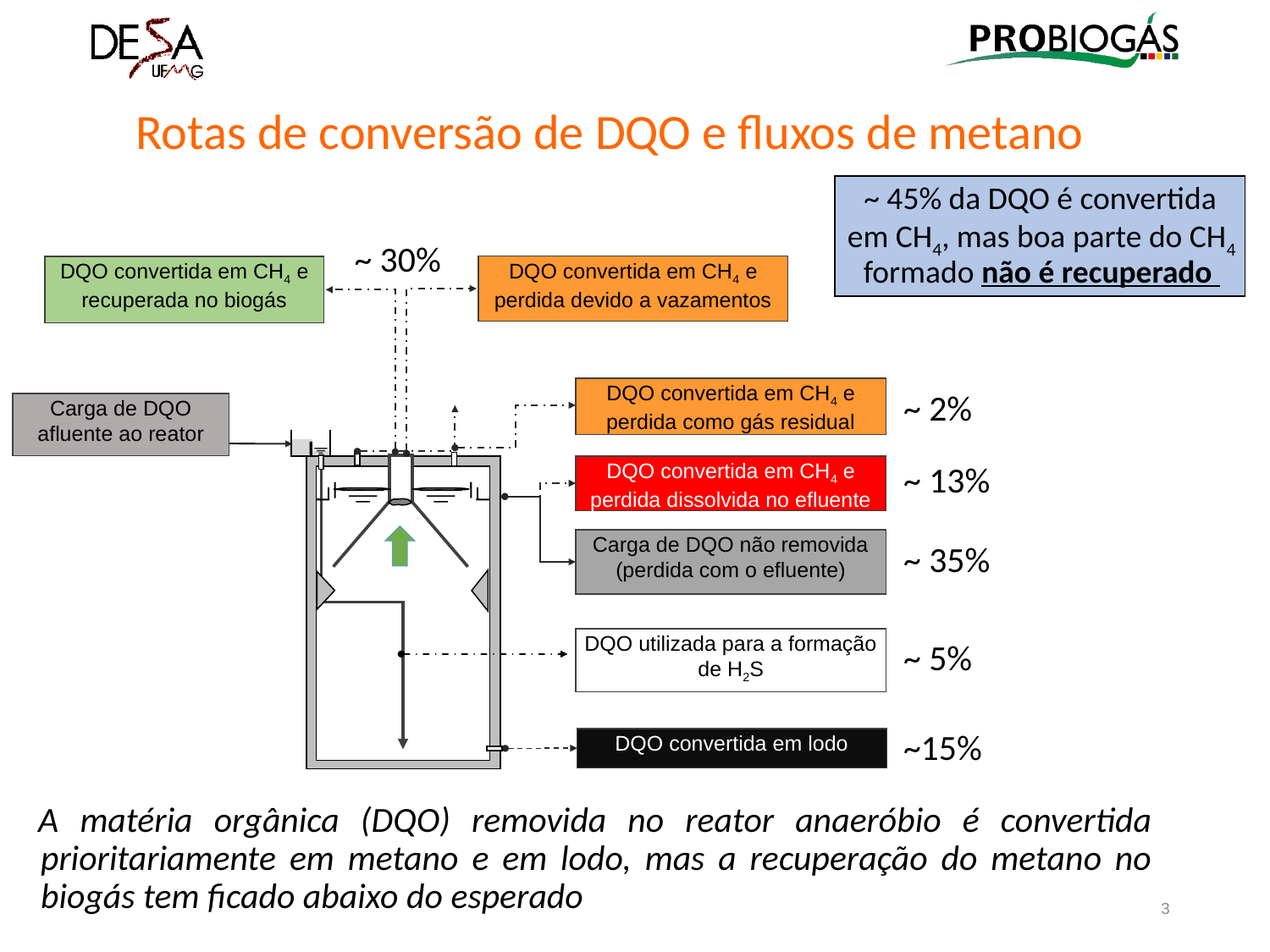

Rotas de conversão de DQO e fluxos de metano
~ 45% da DQO é convertida em CH4, mas boa parte do CH4 formado não é recuperado
~ 30%
DQO convertida em CH4 e perdida devido a vazamentos
DQO convertida em CH4 e recuperada no biogás
DQO convertida em CH4 e perdida como gás residual
~ 2%
Carga de DQO afluente ao reator

DQO convertida em CH4 e perdida dissolvida no efluente
~ 13%
Carga de DQO não removida (perdida com o efluente)
~ 35%

DQO utilizada para a formação de H2S
~ 5%

~15%
DQO convertida em lodo

A matéria orgânica (DQO) removida no reator anaeróbio é convertida prioritariamente em metano e em lodo, mas a recuperação do metano no biogás tem ficado abaixo do esperado
3